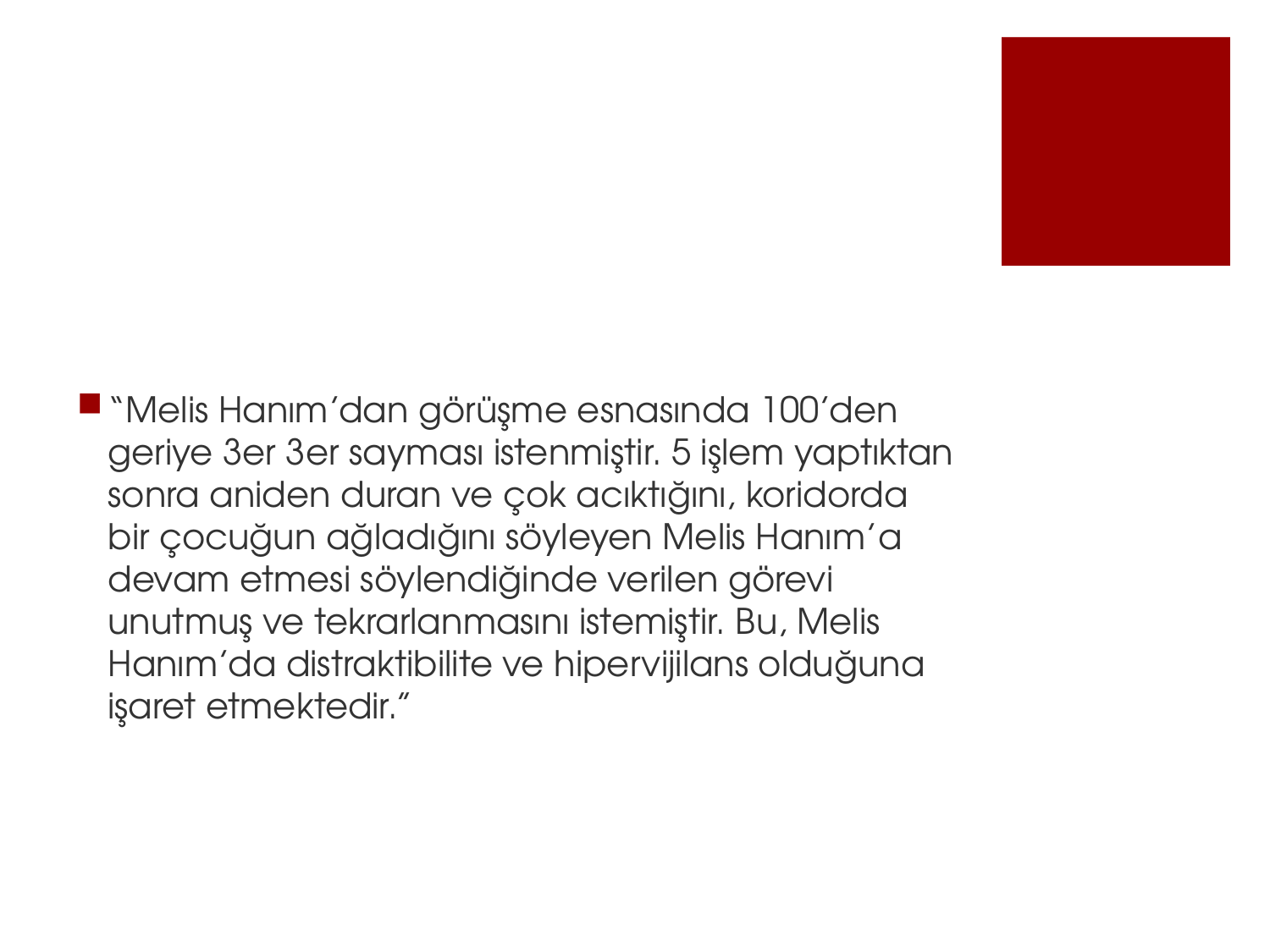

#

“Melis Hanım’dan görüşme esnasında 100’den geriye 3er 3er sayması istenmiştir. 5 işlem yaptıktan sonra aniden duran ve çok acıktığını, koridorda bir çocuğun ağladığını söyleyen Melis Hanım’a devam etmesi söylendiğinde verilen görevi unutmuş ve tekrarlanmasını istemiştir. Bu, Melis Hanım’da distraktibilite ve hipervijilans olduğuna işaret etmektedir.”